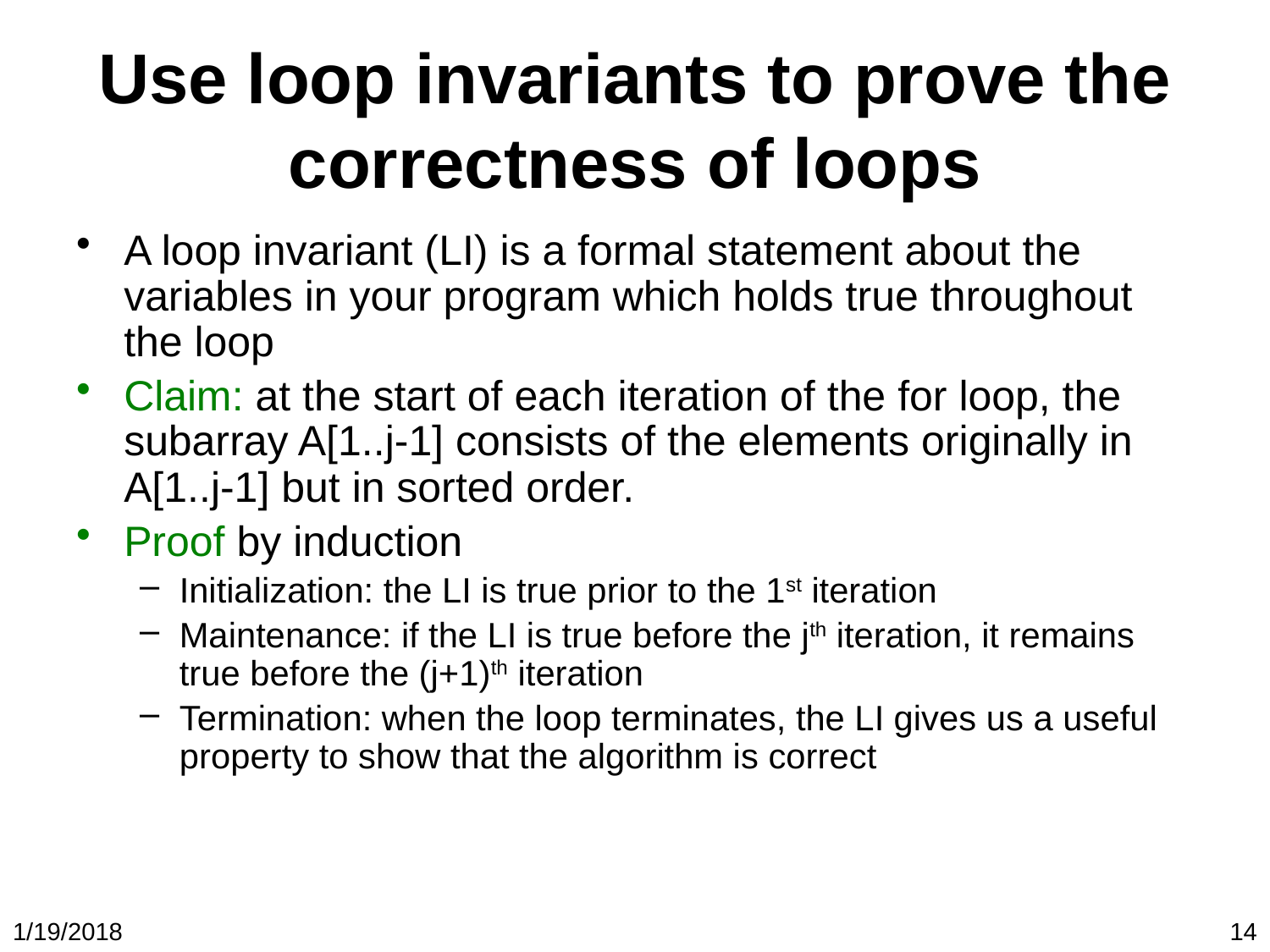

# Use loop invariants to prove the correctness of loops
A loop invariant (LI) is a formal statement about the variables in your program which holds true throughout the loop
Claim: at the start of each iteration of the for loop, the subarray A[1..j-1] consists of the elements originally in A[1..j-1] but in sorted order.
Proof by induction
Initialization: the LI is true prior to the 1st iteration
Maintenance: if the LI is true before the jth iteration, it remains true before the (j+1)th iteration
Termination: when the loop terminates, the LI gives us a useful property to show that the algorithm is correct
1/19/2018
14